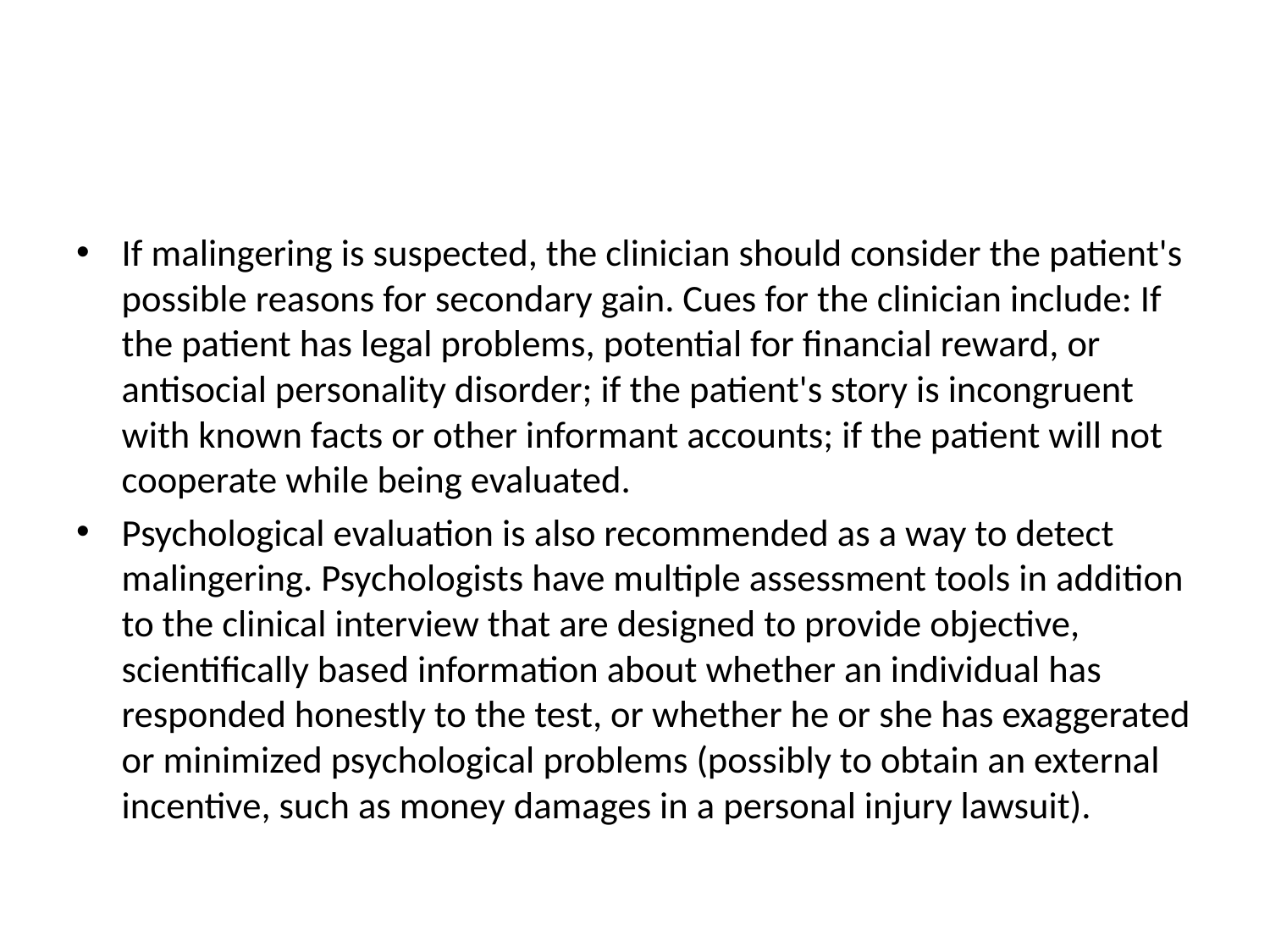

#
If malingering is suspected, the clinician should consider the patient's possible reasons for secondary gain. Cues for the clinician include: If the patient has legal problems, potential for financial reward, or antisocial personality disorder; if the patient's story is incongruent with known facts or other informant accounts; if the patient will not cooperate while being evaluated.
Psychological evaluation is also recommended as a way to detect malingering. Psychologists have multiple assessment tools in addition to the clinical interview that are designed to provide objective, scientifically based information about whether an individual has responded honestly to the test, or whether he or she has exaggerated or minimized psychological problems (possibly to obtain an external incentive, such as money damages in a personal injury lawsuit).